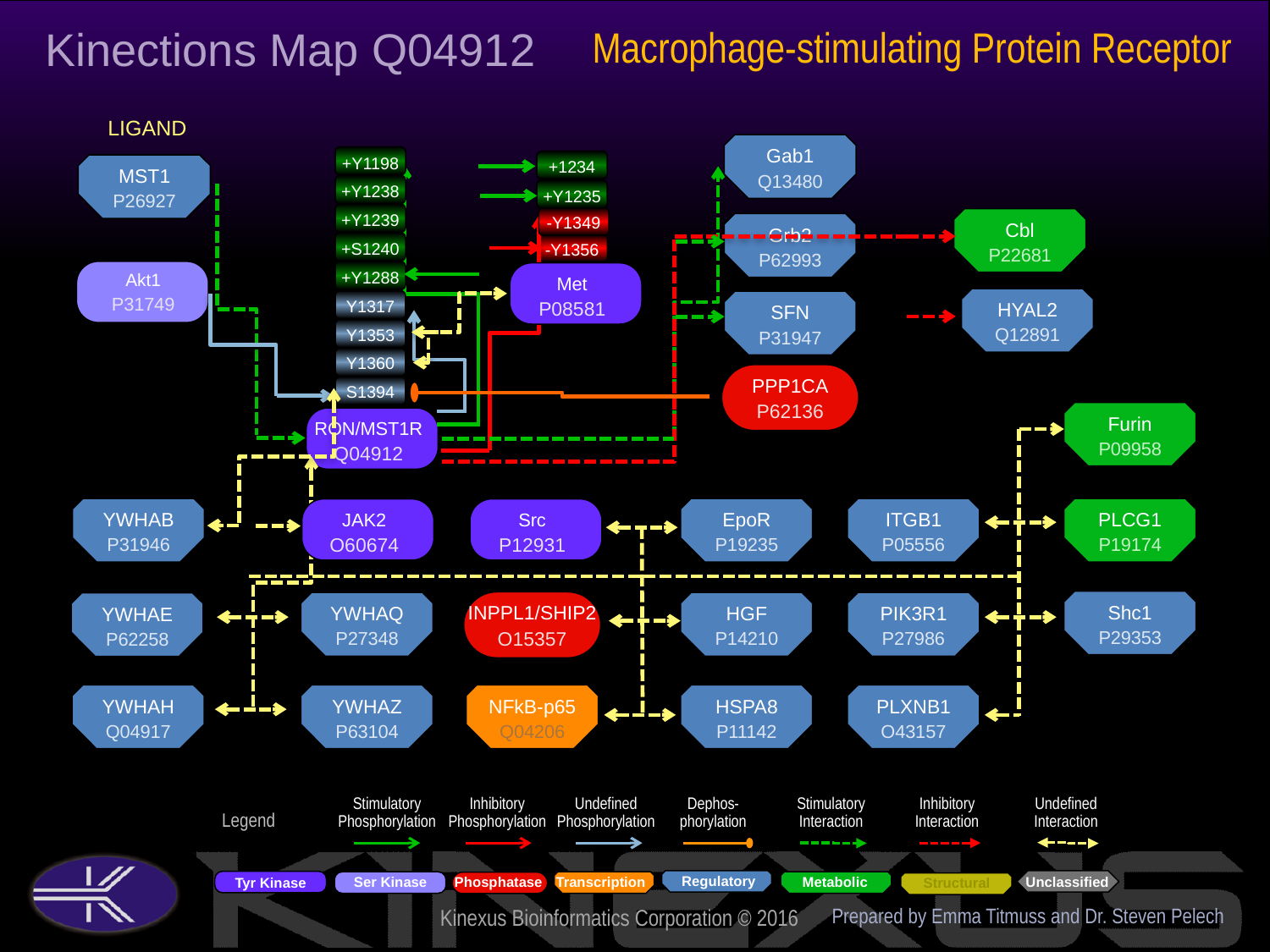

Kinections Map Q04912
Macrophage-stimulating Protein Receptor
LIGAND

Gab1
Q13480
+Y1198

+1234

MST1
P26927
+Y1238

+Y1235

+Y1239

-Y1349

Cbl
P22681

Grb2
P62993
+S1240

-Y1356

Akt1
P31749

+Y1288

Met
P08581

HYAL2
Q12891
Y1317

SFN
P31947
Y1353

Y1360

PPP1CA
P62136
S1394

Furin
P09958

RON/MST1R
Q04912

YWHAB
P31946

EpoR
P19235

ITGB1
P05556

PLCG1
P19174

JAK2
O60674

Src
P12931

Shc1
P29353

INPPL1/SHIP2
O15357

YWHAQ
P27348

HGF
P14210

PIK3R1
P27986

YWHAE
P62258

YWHAH
Q04917

YWHAZ
P63104

NFkB-p65
Q04206

HSPA8
P11142

PLXNB1
O43157
Prepared by Emma Titmuss and Dr. Steven Pelech